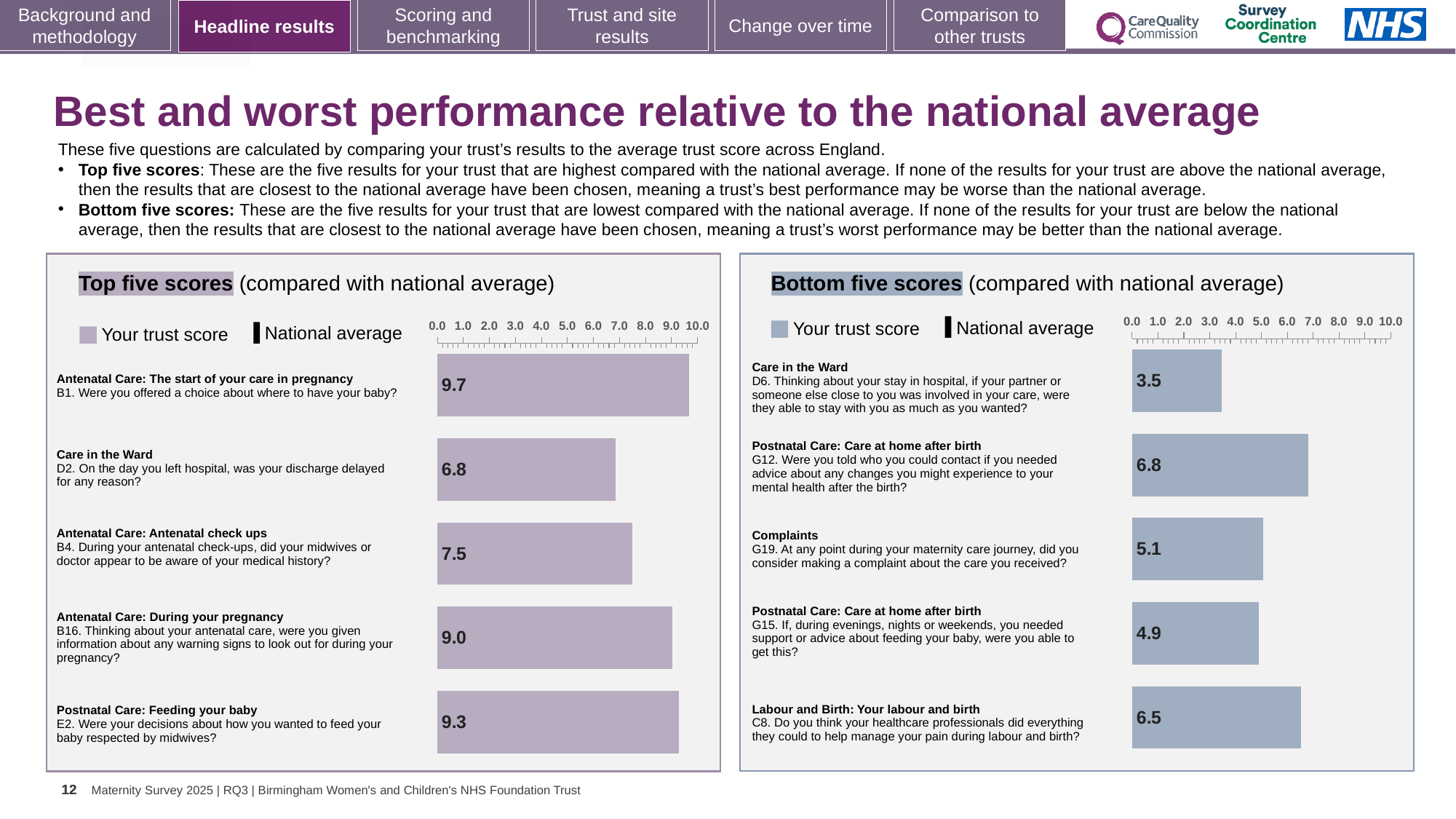

# Best and worst performance relative to the national average
These five questions are calculated by comparing your trust’s results to the average trust score across England.
Top five scores: These are the five results for your trust that are highest compared with the national average. If none of the results for your trust are above the national average, then the results that are closest to the national average have been chosen, meaning a trust’s best performance may be worse than the national average.
Bottom five scores: These are the five results for your trust that are lowest compared with the national average. If none of the results for your trust are below the national average, then the results that are closest to the national average have been chosen, meaning a trust’s worst performance may be better than the national average.

### Chart

| Category | Trust score | National average |
|---|---|---|
|  | 3.470940832180083 | 7.388274623833419 |
|  | 6.804174301273832 | 8.366511328944203 |
|  | 5.077129176694419 | 6.504779066397322 |
|  | 4.898197254489526 | 6.316047173703107 |
|  | 6.522933673822155 | 7.615757616016452 |

### Chart

| Category | Trust score | National average |
|---|---|---|
|  | 9.672020440158704 | 8.462681782258134 |
|  | 6.849492955904345 | 6.237296059044717 |
|  | 7.486953277404448 | 7.128932333714427 |
|  | 9.027169704587935 | 8.67565353809804 |
|  | 9.28911989479822 | 9.000262440480473 |
Bottom five scores (compared with national average)
Top five scores (compared with national average)
National average
Your trust score

National average
Your trust score

| Antenatal Care: The start of your care in pregnancy B1. Were you offered a choice about where to have your baby? |
| --- |
| Care in the Ward D2. On the day you left hospital, was your discharge delayed for any reason? |
| Antenatal Care: Antenatal check ups B4. During your antenatal check-ups, did your midwives or doctor appear to be aware of your medical history? |
| Antenatal Care: During your pregnancy B16. Thinking about your antenatal care, were you given information about any warning signs to look out for during your pregnancy? |
| Postnatal Care: Feeding your baby E2. Were your decisions about how you wanted to feed your baby respected by midwives? |
| Care in the Ward D6. Thinking about your stay in hospital, if your partner or someone else close to you was involved in your care, were they able to stay with you as much as you wanted? |
| --- |
| Postnatal Care: Care at home after birth G12. Were you told who you could contact if you needed advice about any changes you might experience to your mental health after the birth? |
| Complaints G19. At any point during your maternity care journey, did you consider making a complaint about the care you received? |
| Postnatal Care: Care at home after birth G15. If, during evenings, nights or weekends, you needed support or advice about feeding your baby, were you able to get this? |
| Labour and Birth: Your labour and birth C8. Do you think your healthcare professionals did everything they could to help manage your pain during labour and birth? |
12
12